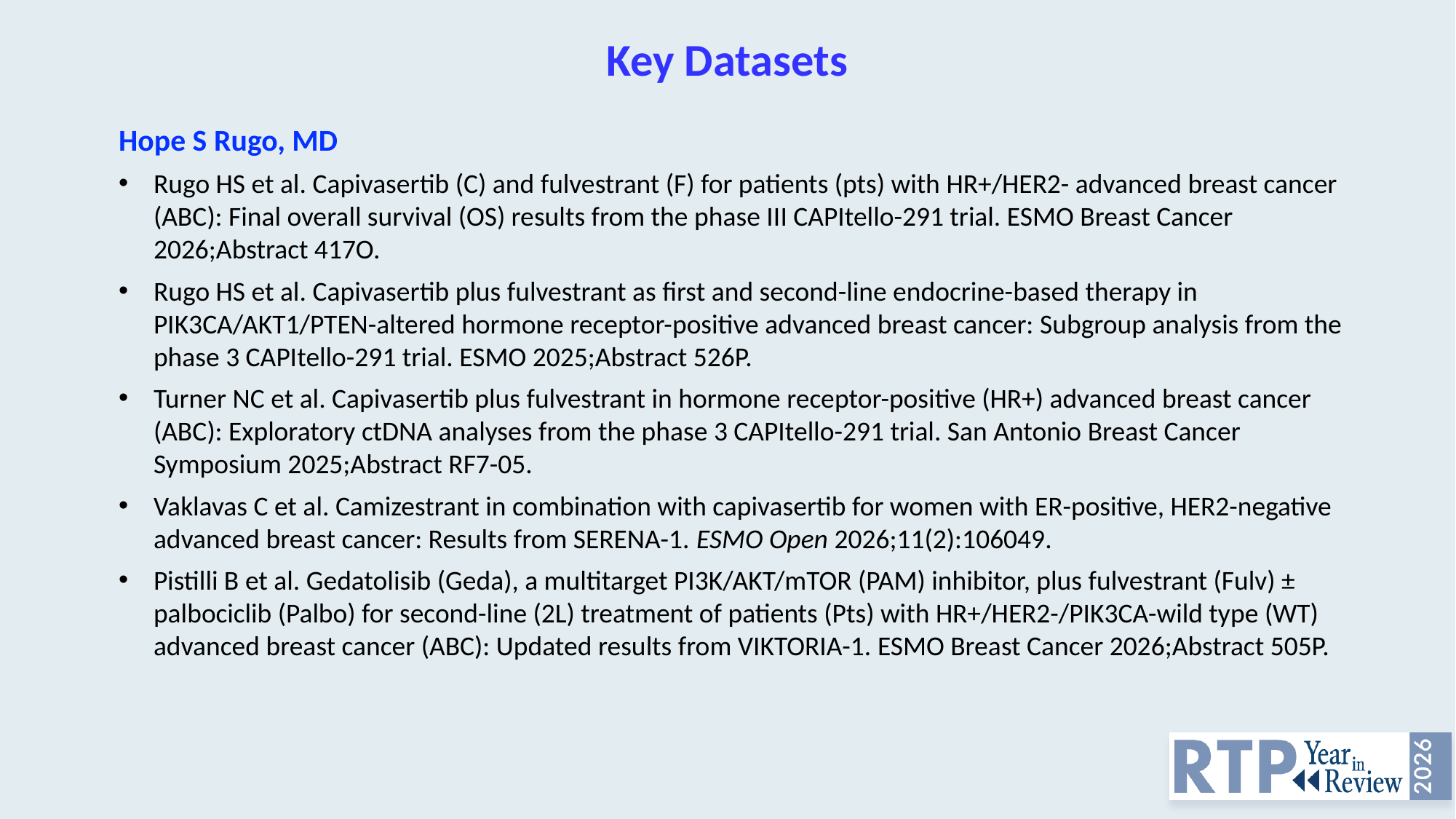

# Key Datasets
Hope S Rugo, MD
Rugo HS et al. Capivasertib (C) and fulvestrant (F) for patients (pts) with HR+/HER2- advanced breast cancer (ABC): Final overall survival (OS) results from the phase III CAPItello-291 trial. ESMO Breast Cancer 2026;Abstract 417O.
Rugo HS et al. Capivasertib plus fulvestrant as first and second-line endocrine-based therapy in PIK3CA/AKT1/PTEN-altered hormone receptor-positive advanced breast cancer: Subgroup analysis from the phase 3 CAPItello-291 trial. ESMO 2025;Abstract 526P.
Turner NC et al. Capivasertib plus fulvestrant in hormone receptor-positive (HR+) advanced breast cancer (ABC): Exploratory ctDNA analyses from the phase 3 CAPItello-291 trial. San Antonio Breast Cancer Symposium 2025;Abstract RF7-05.
Vaklavas C et al. Camizestrant in combination with capivasertib for women with ER-positive, HER2-negative advanced breast cancer: Results from SERENA-1. ESMO Open 2026;11(2):106049.
Pistilli B et al. Gedatolisib (Geda), a multitarget PI3K/AKT/mTOR (PAM) inhibitor, plus fulvestrant (Fulv) ± palbociclib (Palbo) for second-line (2L) treatment of patients (Pts) with HR+/HER2-/PIK3CA-wild type (WT) advanced breast cancer (ABC): Updated results from VIKTORIA-1. ESMO Breast Cancer 2026;Abstract 505P.